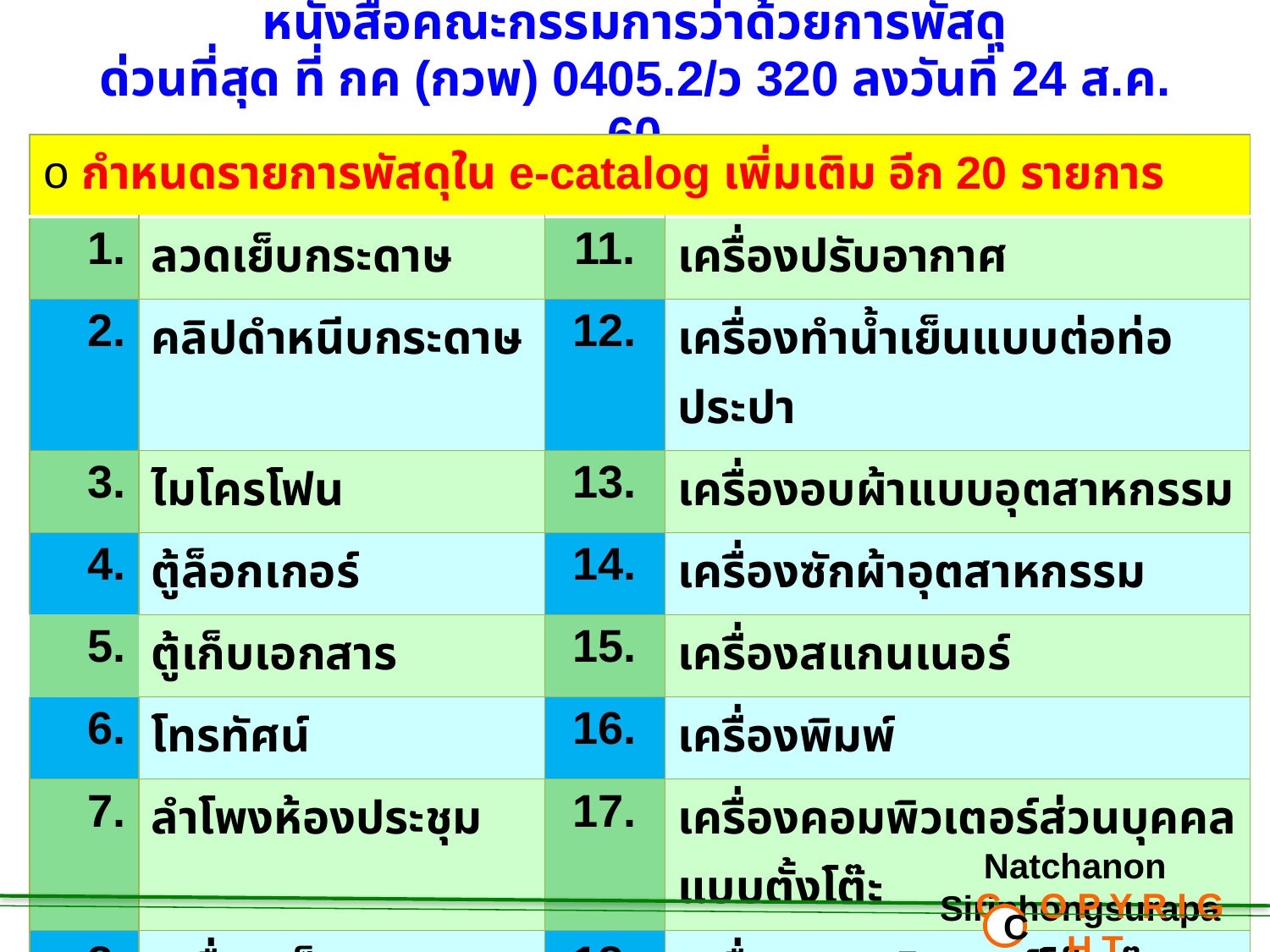

# หนังสือคณะกรรมการว่าด้วยการพัสดุ ด่วนที่สุด ที่ กค (กวพ) 0405.2/ว 320 ลงวันที่ 24 ส.ค. 60
| กำหนดรายการพัสดุใน e-catalog เพิ่มเติม อีก 20 รายการ |  |  |  |
| --- | --- | --- | --- |
| 1. | ลวดเย็บกระดาษ | 11. | เครื่องปรับอากาศ |
| 2. | คลิปดำหนีบกระดาษ | 12. | เครื่องทำน้ำเย็นแบบต่อท่อประปา |
| 3. | ไมโครโฟน | 13. | เครื่องอบผ้าแบบอุตสาหกรรม |
| 4. | ตู้ล็อกเกอร์ | 14. | เครื่องซักผ้าอุตสาหกรรม |
| 5. | ตู้เก็บเอกสาร | 15. | เครื่องสแกนเนอร์ |
| 6. | โทรทัศน์ | 16. | เครื่องพิมพ์ |
| 7. | ลำโพงห้องประชุม | 17. | เครื่องคอมพิวเตอร์ส่วนบุคคล แบบตั้งโต๊ะ |
| 8. | เครื่องเย็บกระดาษ | 18. | เครื่องคอมพิวเตอร์โน๊ตบุ๊ค |
| 9. | เครื่องถ่ายเอกสาร | 19. | เครื่องสำรองไฟ (UPS) |
| 10. | เครื่องขยายเสียง | 20. | เครื่องมัลติมีเดียโปรเจคเตอร์ |

Natchanon  Siriphongsurapa
 C    O P Y R I G H T
C
254